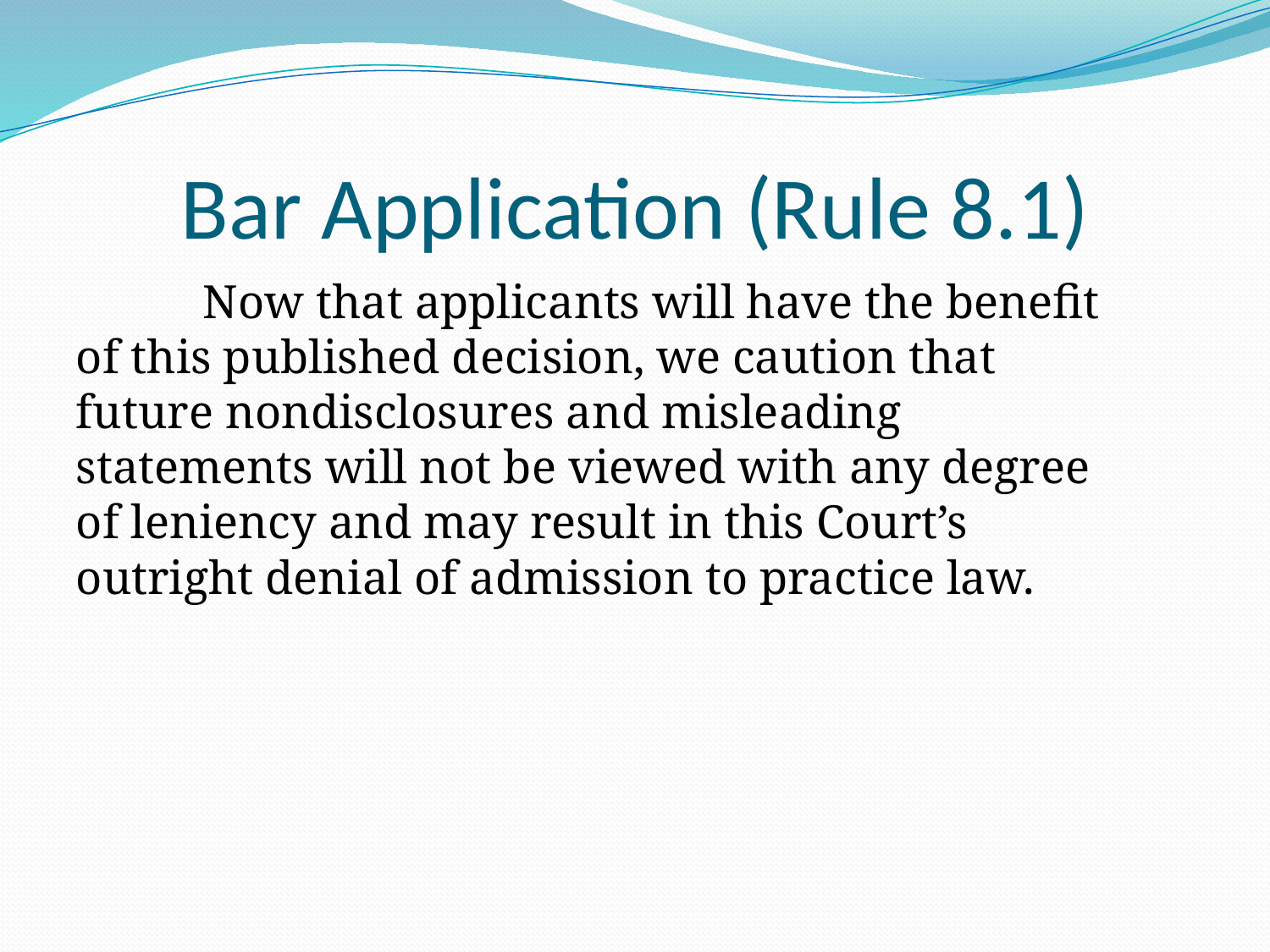

# Bar Application (Rule 8.1)
	Now that applicants will have the benefit of this published decision, we caution that future nondisclosures and misleading statements will not be viewed with any degree of leniency and may result in this Court’s outright denial of admission to practice law.